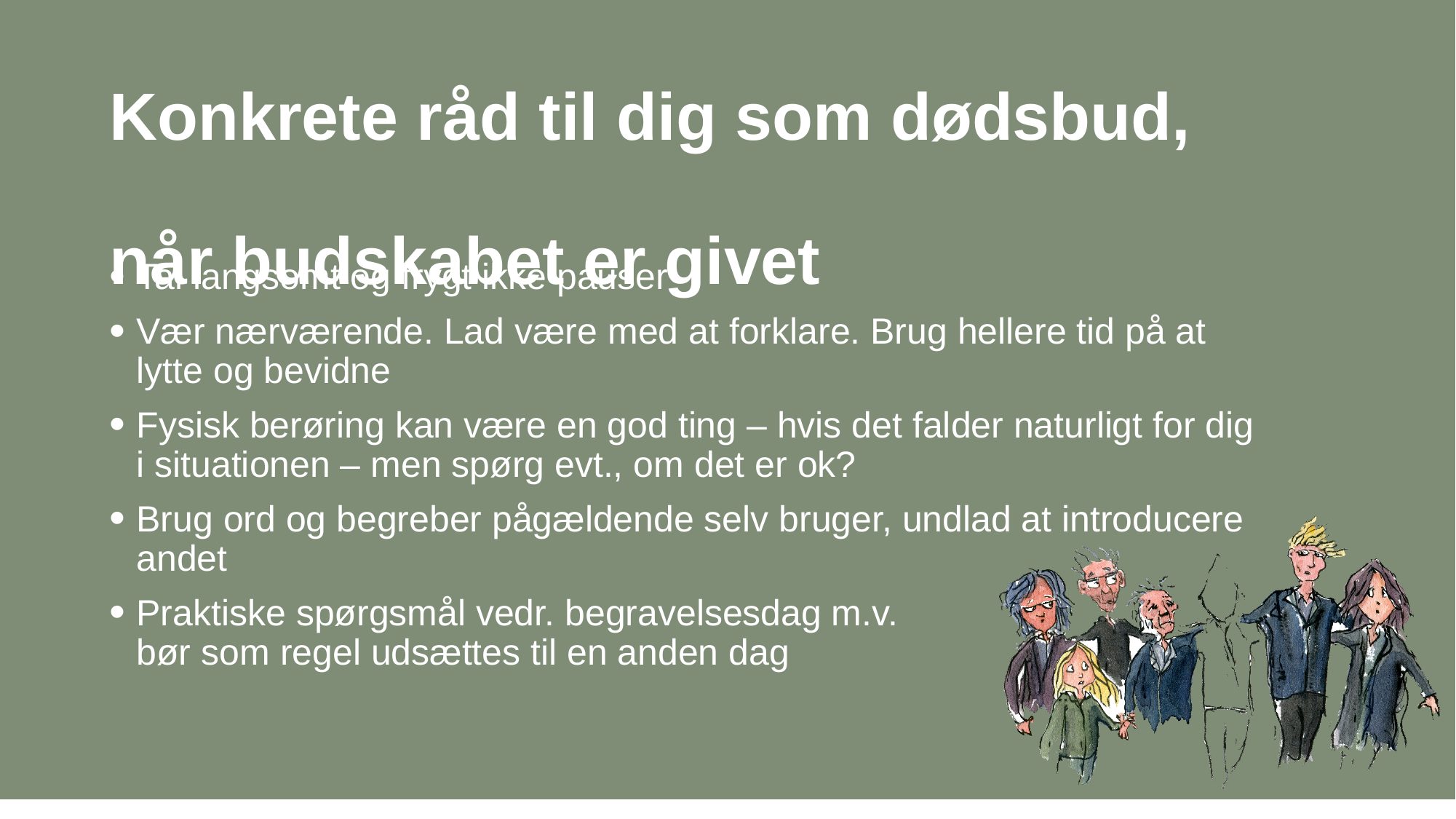

Konkrete råd til dig som dødsbud,
når budskabet er givet
Tal langsomt og frygt ikke pauser
Vær nærværende. Lad være med at forklare. Brug hellere tid på at lytte og bevidne
Fysisk berøring kan være en god ting – hvis det falder naturligt for dig i situationen – men spørg evt., om det er ok?
Brug ord og begreber pågældende selv bruger, undlad at introducere andet
Praktiske spørgsmål vedr. begravelsesdag m.v.                                bør som regel udsættes til en anden dag